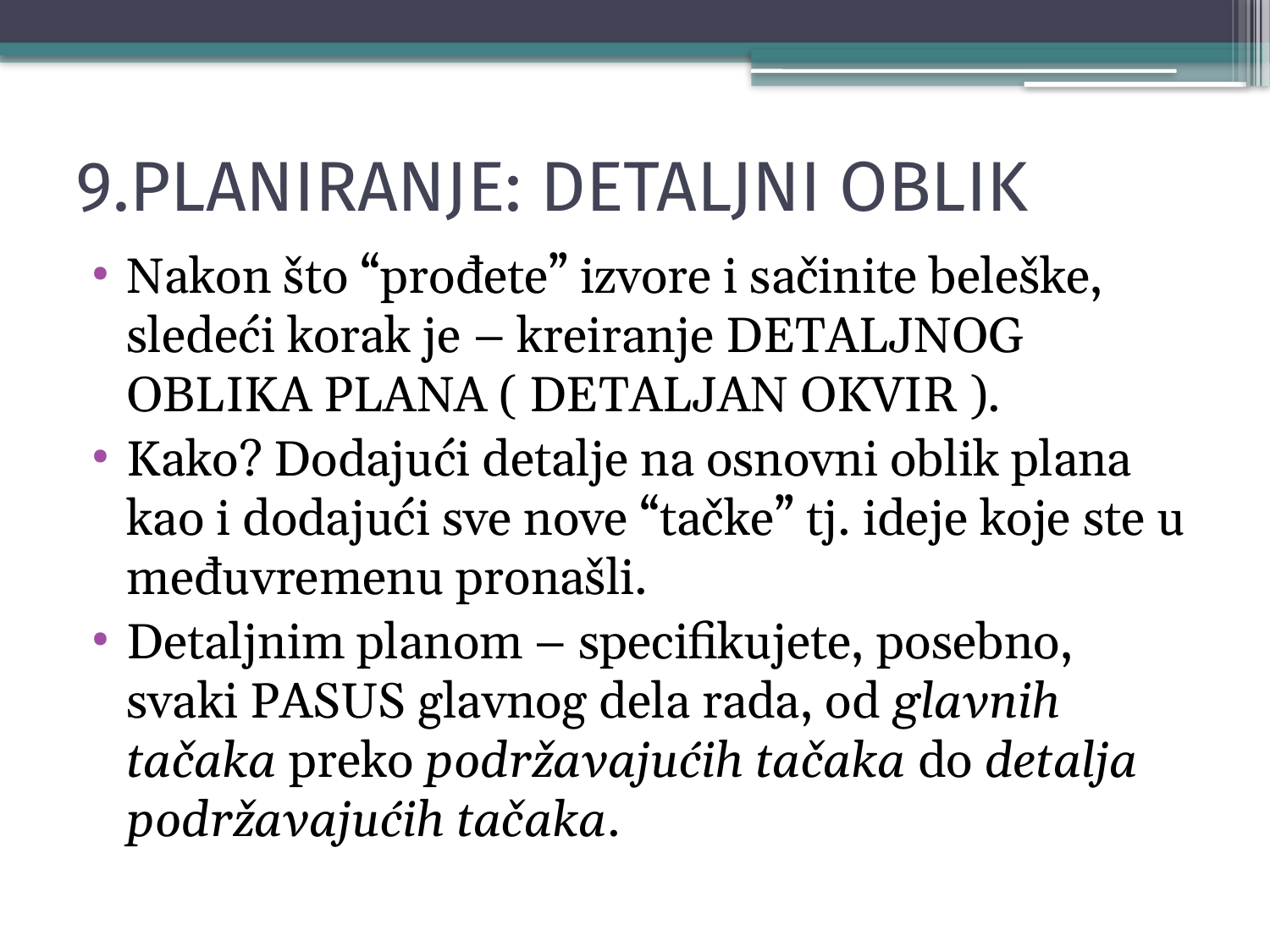

# 9.PLANIRANJE: DETALJNI OBLIK
Nakon što “prođete” izvore i sačinite beleške, sledeći korak je – kreiranje DETALJNOG OBLIKA PLANA ( DETALJAN OKVIR ).
Kako? Dodajući detalje na osnovni oblik plana kao i dodajući sve nove “tačke” tj. ideje koje ste u međuvremenu pronašli.
Detaljnim planom – specifikujete, posebno, svaki PASUS glavnog dela rada, od glavnih tačaka preko podržavajućih tačaka do detalja podržavajućih tačaka.